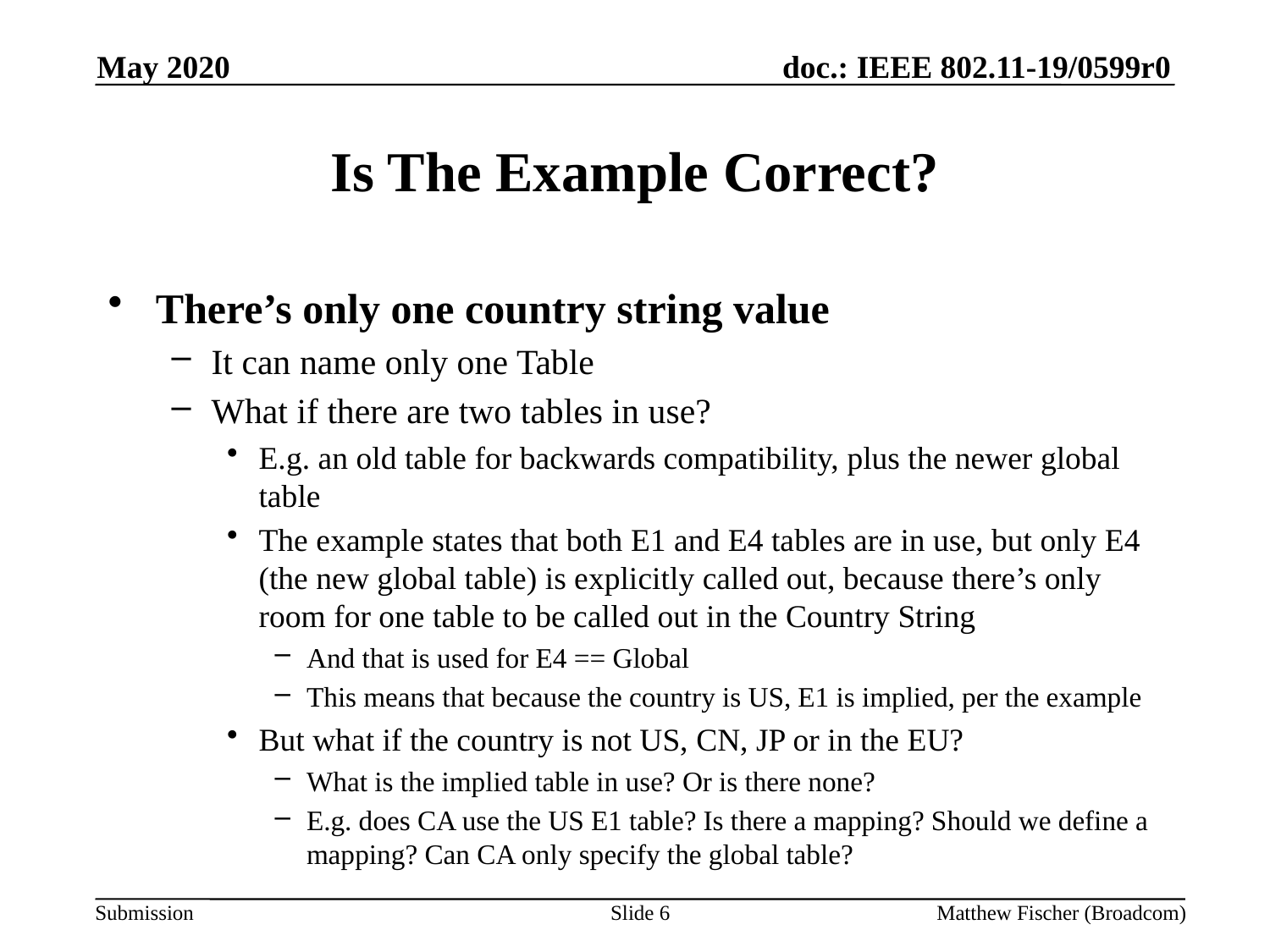

May 2020
# Is The Example Correct?
There’s only one country string value
It can name only one Table
What if there are two tables in use?
E.g. an old table for backwards compatibility, plus the newer global table
The example states that both E1 and E4 tables are in use, but only E4 (the new global table) is explicitly called out, because there’s only room for one table to be called out in the Country String
And that is used for E4 == Global
This means that because the country is US, E1 is implied, per the example
But what if the country is not US, CN, JP or in the EU?
What is the implied table in use? Or is there none?
E.g. does CA use the US E1 table? Is there a mapping? Should we define a mapping? Can CA only specify the global table?
Slide 6
Matthew Fischer (Broadcom)